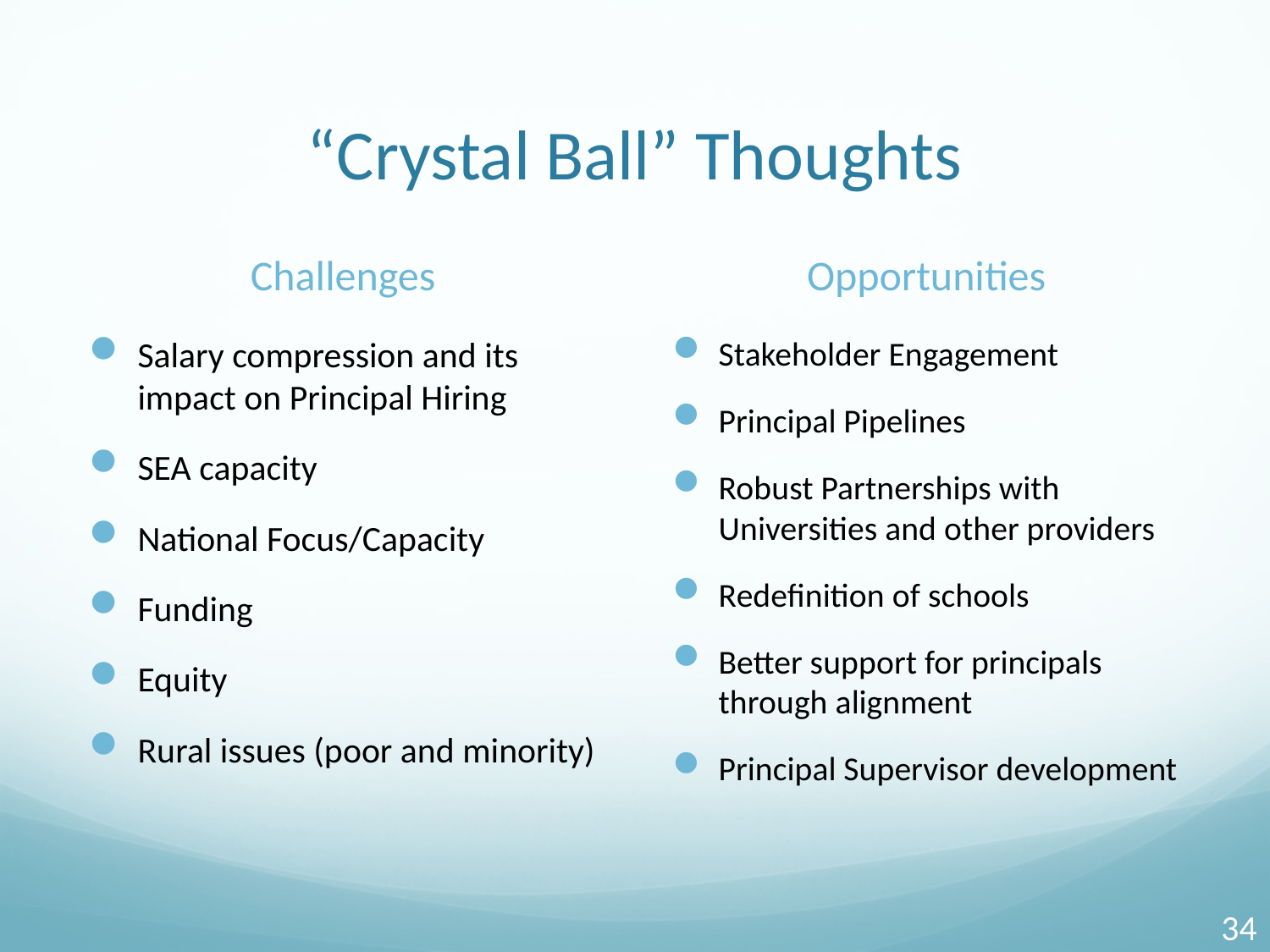

# “Crystal Ball” Thoughts
Challenges
Opportunities
Salary compression and its impact on Principal Hiring
SEA capacity
National Focus/Capacity
Funding
Equity
Rural issues (poor and minority)
Stakeholder Engagement
Principal Pipelines
Robust Partnerships with Universities and other providers
Redefinition of schools
Better support for principals through alignment
Principal Supervisor development

34